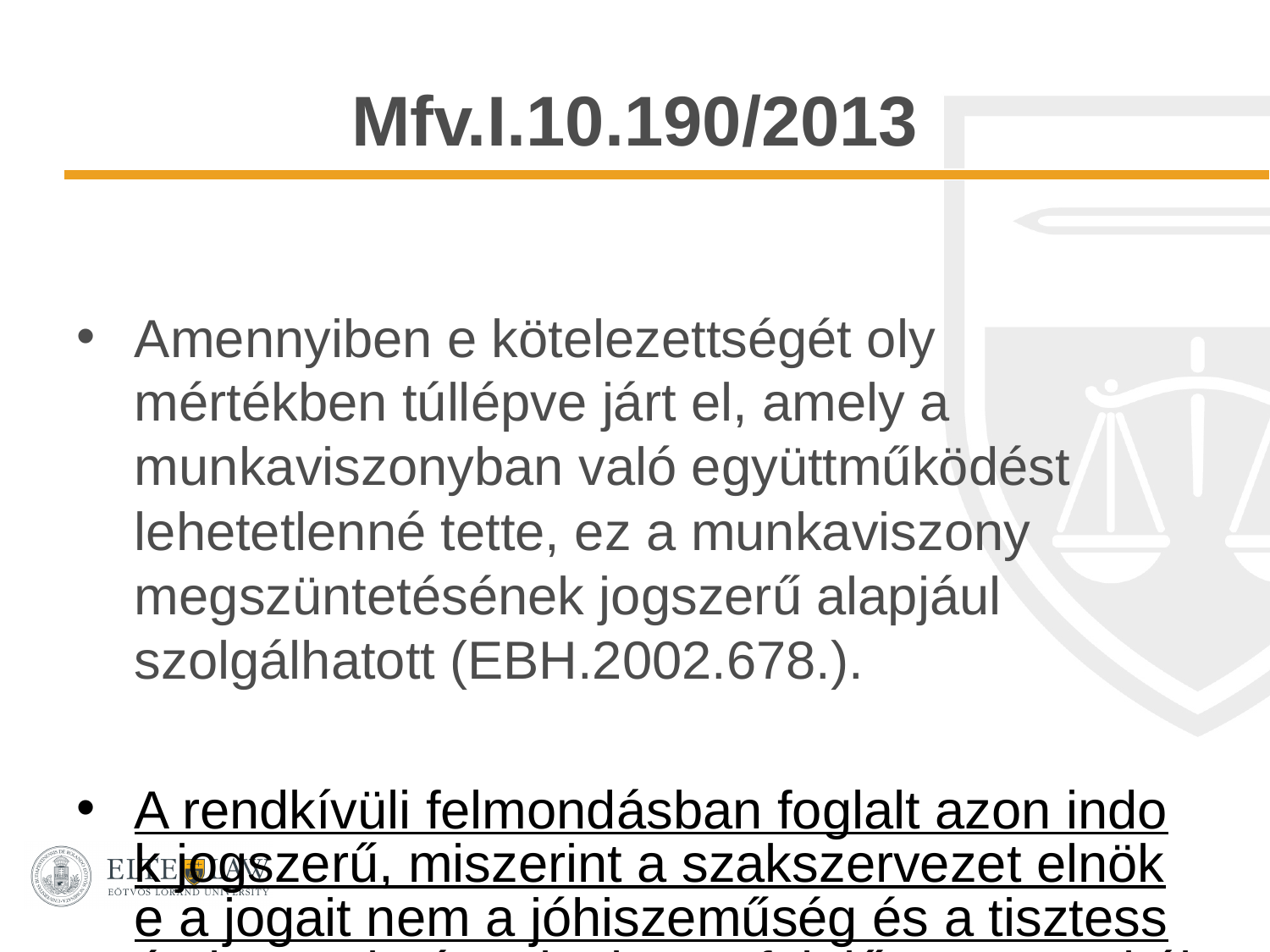

# Mfv.I.10.190/2013

Amennyiben e kötelezettségét oly mértékben túllépve járt el, amely a munkaviszonyban való együttműködést lehetetlenné tette, ez a munkaviszony megszüntetésének jogszerű alapjául szolgálhatott (EBH.2002.678.).

A rendkívüli felmondásban foglalt azon indok jogszerű, miszerint a szakszervezet elnöke a jogait nem a jóhiszeműség és a tisztesség követelményeinek megfelelően, a munkáltatóval kölcsönösen együttműködve, a rendeltetésének megfelelően gyakorolta